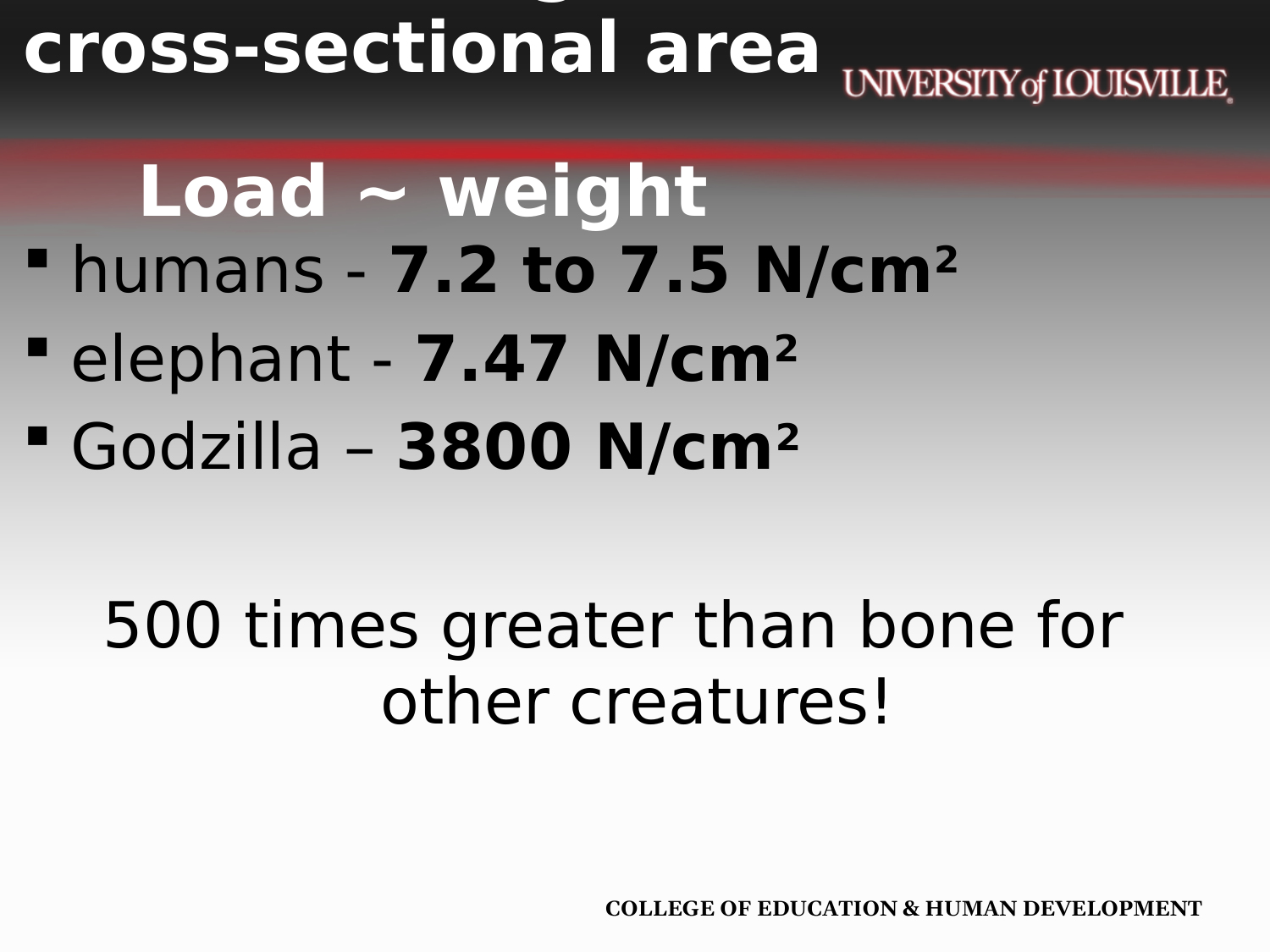

# Bone strength ~ cross-sectional area Load ~ weight
humans - 7.2 to 7.5 N/cm2
elephant - 7.47 N/cm2
Godzilla – 3800 N/cm2

500 times greater than bone for other creatures!